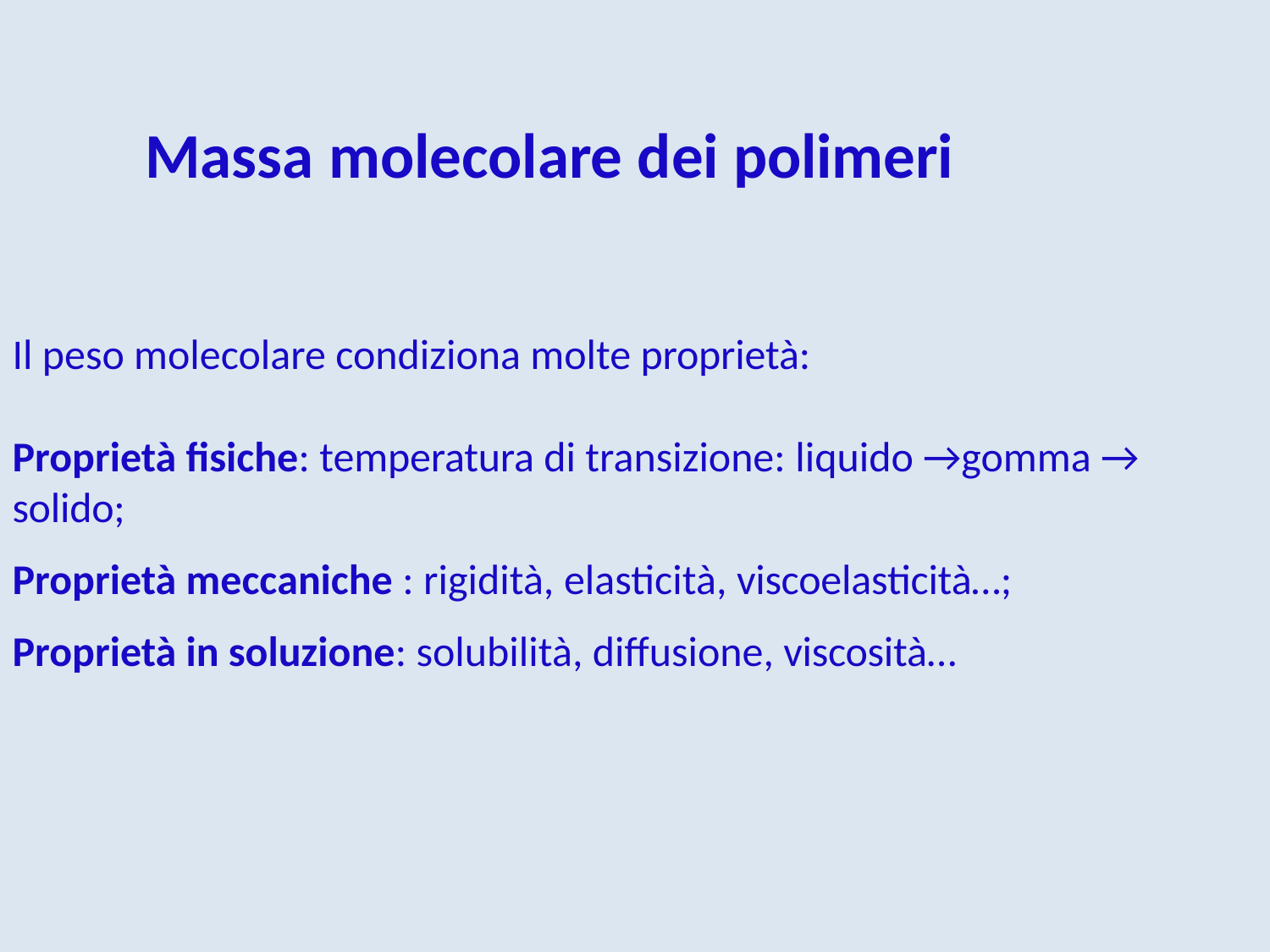

# Massa molecolare dei polimeri
Il peso molecolare condiziona molte proprietà:

Proprietà fisiche: temperatura di transizione: liquido →gomma → solido;
Proprietà meccaniche : rigidità, elasticità, viscoelasticità…;
Proprietà in soluzione: solubilità, diffusione, viscosità…